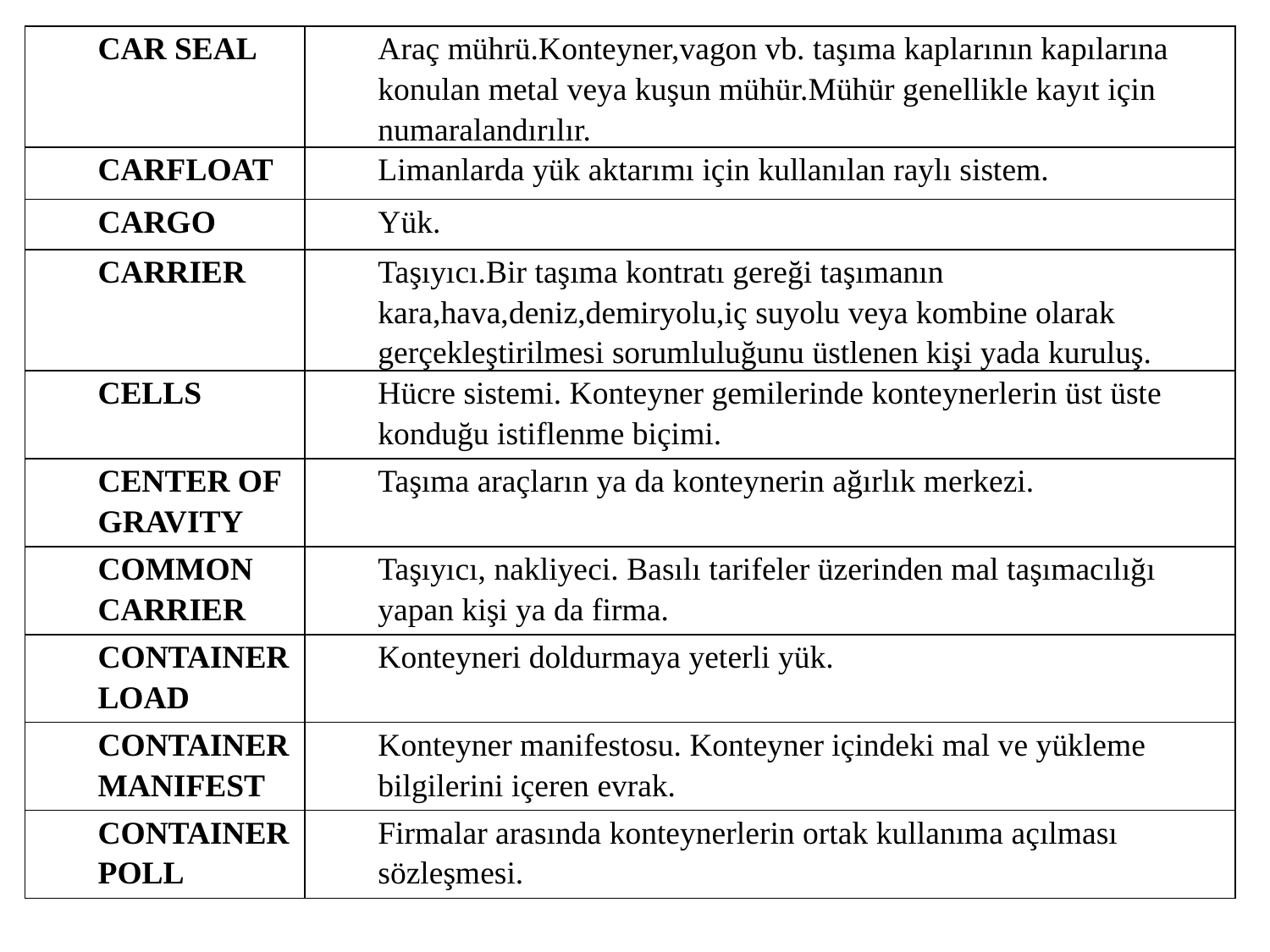

| CAR SEAL | Araç mührü.Konteyner,vagon vb. taşıma kaplarının kapılarına konulan metal veya kuşun mühür.Mühür genellikle kayıt için numaralandırılır. |
| --- | --- |
| CARFLOAT | Limanlarda yük aktarımı için kullanılan raylı sistem. |
| CARGO | Yük. |
| CARRIER | Taşıyıcı.Bir taşıma kontratı gereği taşımanın kara,hava,deniz,demiryolu,iç suyolu veya kombine olarak gerçekleştirilmesi sorumluluğunu üstlenen kişi yada kuruluş. |
| CELLS | Hücre sistemi. Konteyner gemilerinde konteynerlerin üst üste konduğu istiflenme biçimi. |
| CENTER OF GRAVITY | Taşıma araçların ya da konteynerin ağırlık merkezi. |
| COMMON CARRIER | Taşıyıcı, nakliyeci. Basılı tarifeler üzerinden mal taşımacılığı yapan kişi ya da firma. |
| CONTAINER LOAD | Konteyneri doldurmaya yeterli yük. |
| CONTAINER MANIFEST | Konteyner manifestosu. Konteyner içindeki mal ve yükleme bilgilerini içeren evrak. |
| CONTAINER POLL | Firmalar arasında konteynerlerin ortak kullanıma açılması sözleşmesi. |